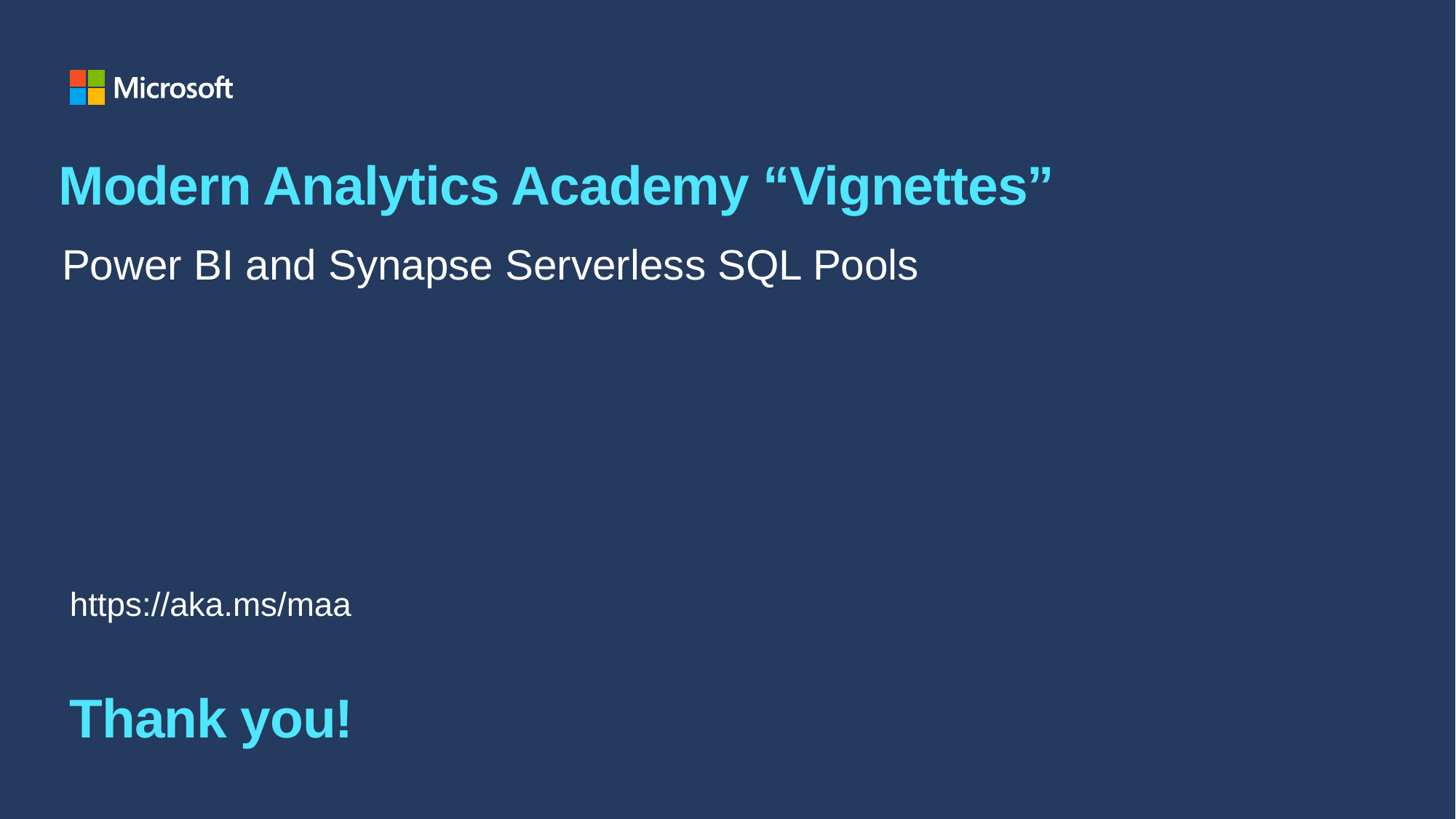

Modern Analytics Academy “Vignettes”
Power BI and Synapse Serverless SQL Pools
https://aka.ms/maa
# Thank you!